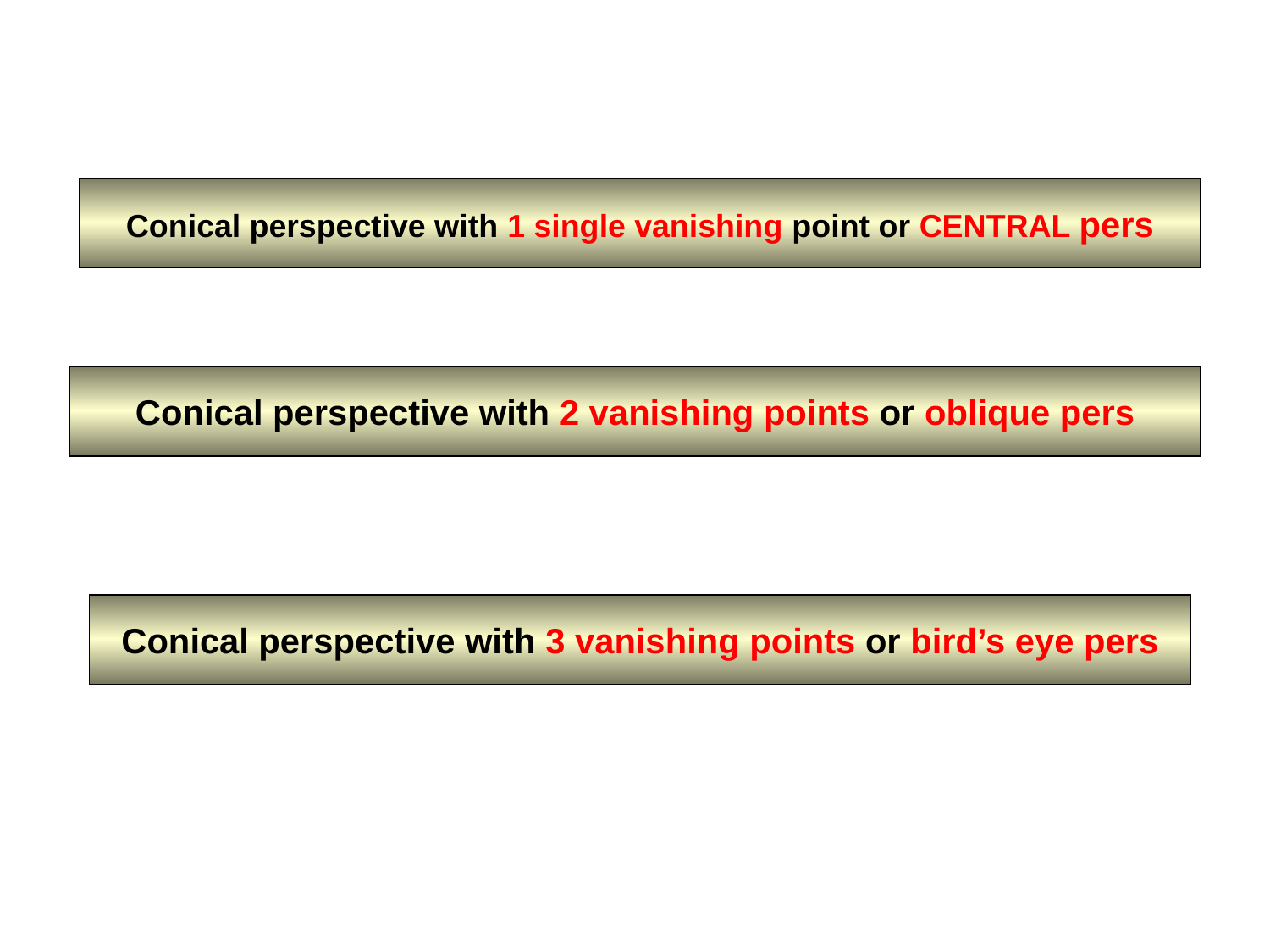

Conical perspective with 1 single vanishing point or CENTRAL pers
Conical perspective with 2 vanishing points or oblique pers
Conical perspective with 3 vanishing points or bird’s eye pers